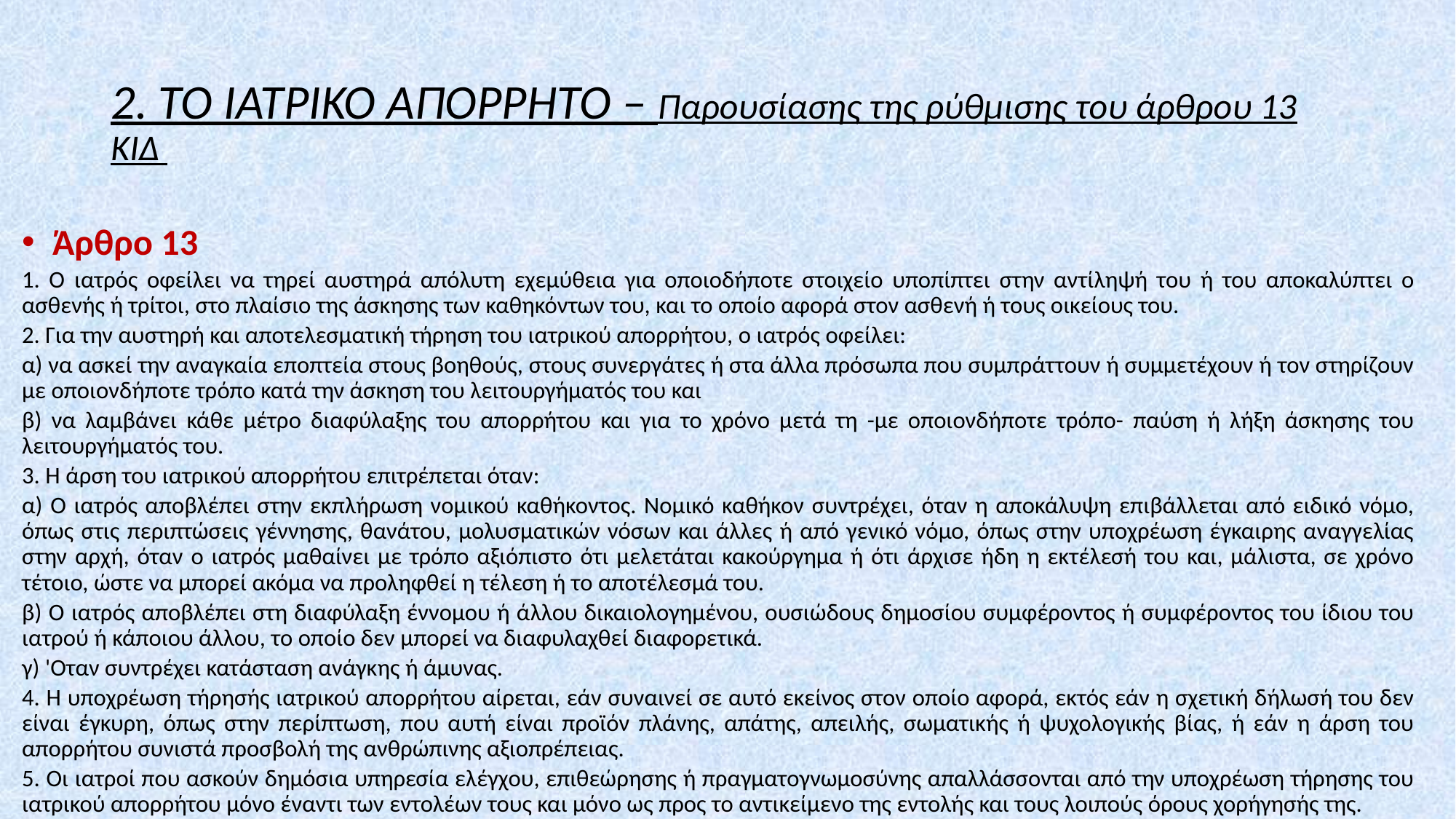

# 2. ΤΟ ΙΑΤΡΙΚΟ ΑΠΟΡΡΗΤΟ – Παρουσίασης της ρύθμισης του άρθρου 13 ΚΙΔ
Άρθρο 13
1. Ο ιατρός οφείλει να τηρεί αυστηρά απόλυτη εχεμύθεια για οποιοδήποτε στοιχείο υποπίπτει στην αντίληψή του ή του αποκαλύπτει ο ασθενής ή τρίτοι, στο πλαίσιο της άσκησης των καθηκόντων του, και το οποίο αφορά στον ασθενή ή τους οικείους του.
2. Για την αυστηρή και αποτελεσματική τήρηση του ιατρικού απορρήτου, ο ιατρός οφείλει:
α) να ασκεί την αναγκαία εποπτεία στους βοηθούς, στους συνεργάτες ή στα άλλα πρόσωπα που συμπράττουν ή συμμετέχουν ή τον στηρίζουν με οποιονδήποτε τρόπο κατά την άσκηση του λειτουργήματός του και
β) να λαμβάνει κάθε μέτρο διαφύλαξης του απορρήτου και για το χρόνο μετά τη -με οποιονδήποτε τρόπο- παύση ή λήξη άσκησης του λειτουργήματός του.
3. Η άρση του ιατρικού απορρήτου επιτρέπεται όταν:
α) Ο ιατρός αποβλέπει στην εκπλήρωση νομικού καθήκοντος. Νομικό καθήκον συντρέχει, όταν η αποκάλυψη επιβάλλεται από ειδικό νόμο, όπως στις περιπτώσεις γέννησης, θανάτου, μολυσματικών νόσων και άλλες ή από γενικό νόμο, όπως στην υποχρέωση έγκαιρης αναγγελίας στην αρχή, όταν ο ιατρός μαθαίνει με τρόπο αξιόπιστο ότι μελετάται κακούργημα ή ότι άρχισε ήδη η εκτέλεσή του και, μάλιστα, σε χρόνο τέτοιο, ώστε να μπορεί ακόμα να προληφθεί η τέλεση ή το αποτέλεσμά του.
β) Ο ιατρός αποβλέπει στη διαφύλαξη έννομου ή άλλου δικαιολογημένου, ουσιώδους δημοσίου συμφέροντος ή συμφέροντος του ίδιου του ιατρού ή κάποιου άλλου, το οποίο δεν μπορεί να διαφυλαχθεί διαφορετικά.
γ) 'Οταν συντρέχει κατάσταση ανάγκης ή άμυνας.
4. Η υποχρέωση τήρησής ιατρικού απορρήτου αίρεται, εάν συναινεί σε αυτό εκείνος στον οποίο αφορά, εκτός εάν η σχετική δήλωσή του δεν είναι έγκυρη, όπως στην περίπτωση, που αυτή είναι προϊόν πλάνης, απάτης, απειλής, σωματικής ή ψυχολογικής βίας, ή εάν η άρση του απορρήτου συνιστά προσβολή της ανθρώπινης αξιοπρέπειας.
5. Οι ιατροί που ασκούν δημόσια υπηρεσία ελέγχου, επιθεώρησης ή πραγματογνωμοσύνης απαλλάσσονται από την υποχρέωση τήρησης του ιατρικού απορρήτου μόνο έναντι των εντολέων τους και μόνο ως προς το αντικείμενο της εντολής και τους λοιπούς όρους χορήγησής της.
6. Η υποχρέωση τήρησης και διαφύλαξης του ιατρικού απορρήτου δεν παύει να ισχύει με το θάνατο του ασθενούς.